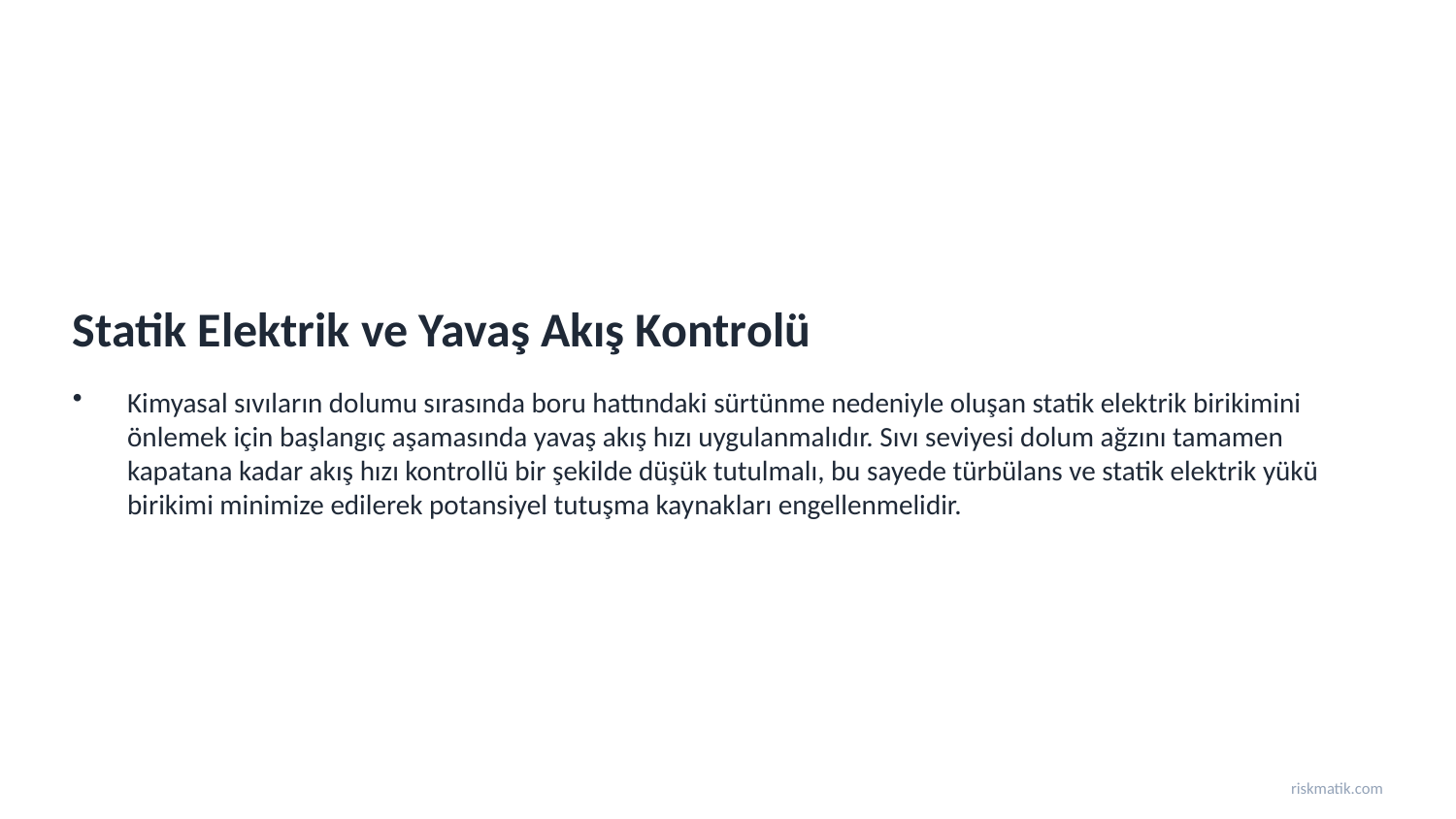

Statik Elektrik ve Yavaş Akış Kontrolü
Kimyasal sıvıların dolumu sırasında boru hattındaki sürtünme nedeniyle oluşan statik elektrik birikimini önlemek için başlangıç aşamasında yavaş akış hızı uygulanmalıdır. Sıvı seviyesi dolum ağzını tamamen kapatana kadar akış hızı kontrollü bir şekilde düşük tutulmalı, bu sayede türbülans ve statik elektrik yükü birikimi minimize edilerek potansiyel tutuşma kaynakları engellenmelidir.
riskmatik.com